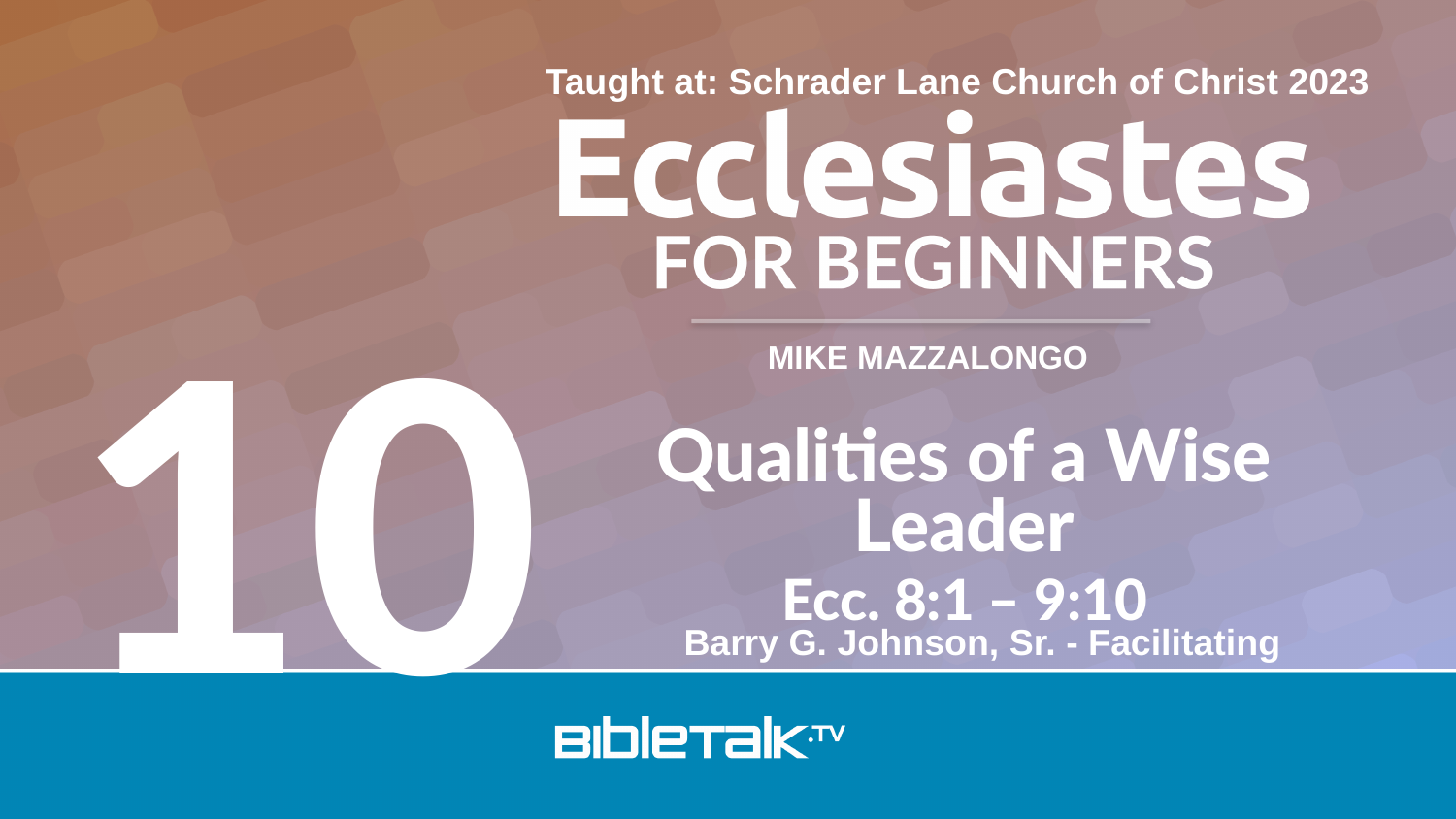

Taught at: Schrader Lane Church of Christ 2023
10
Qualities of a Wise Leader
Ecc. 8:1 – 9:10
Barry G. Johnson, Sr. - Facilitating